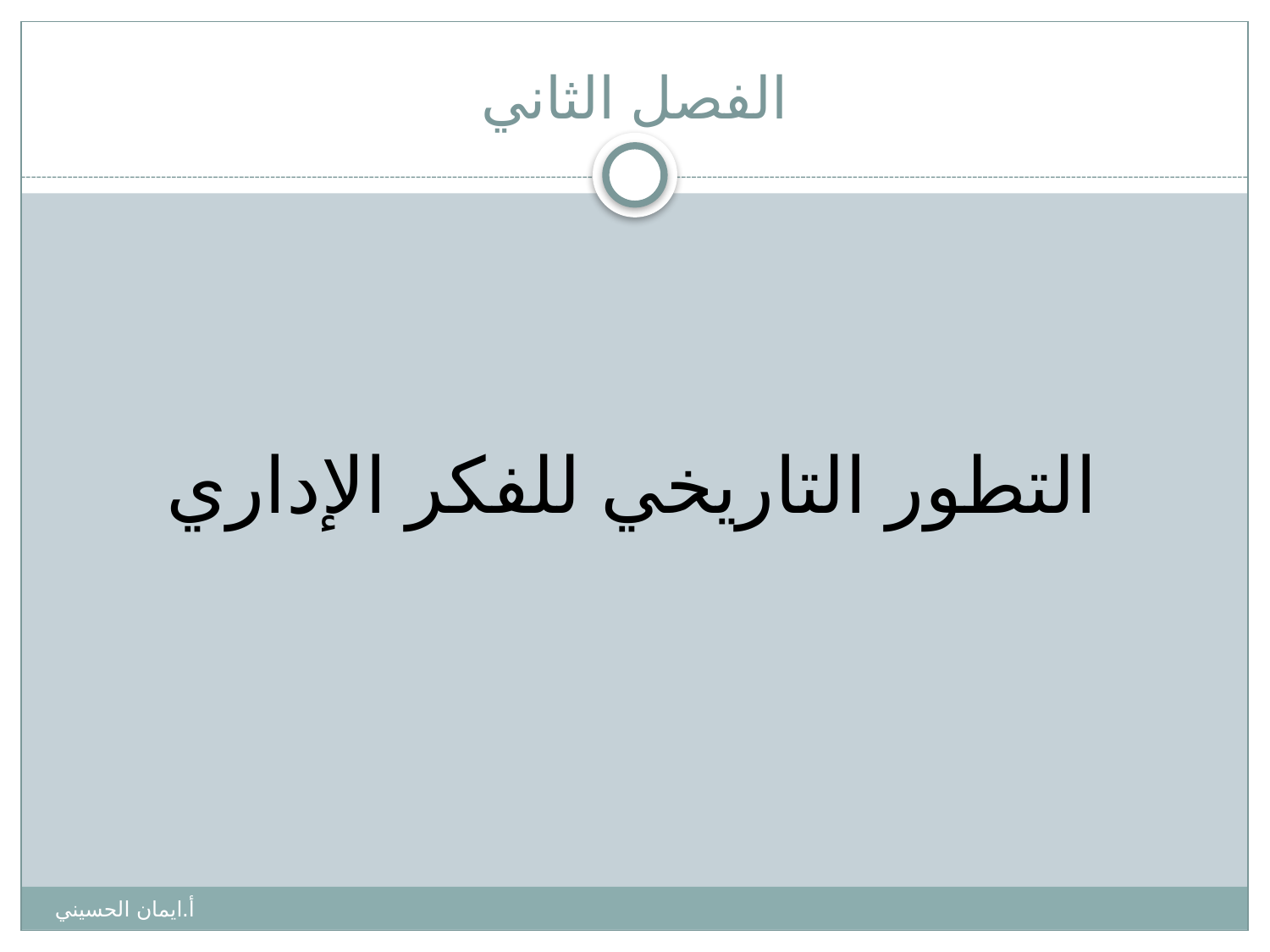

# الفصل الثاني

التطور التاريخي للفكر الإداري
أ.ايمان الحسيني